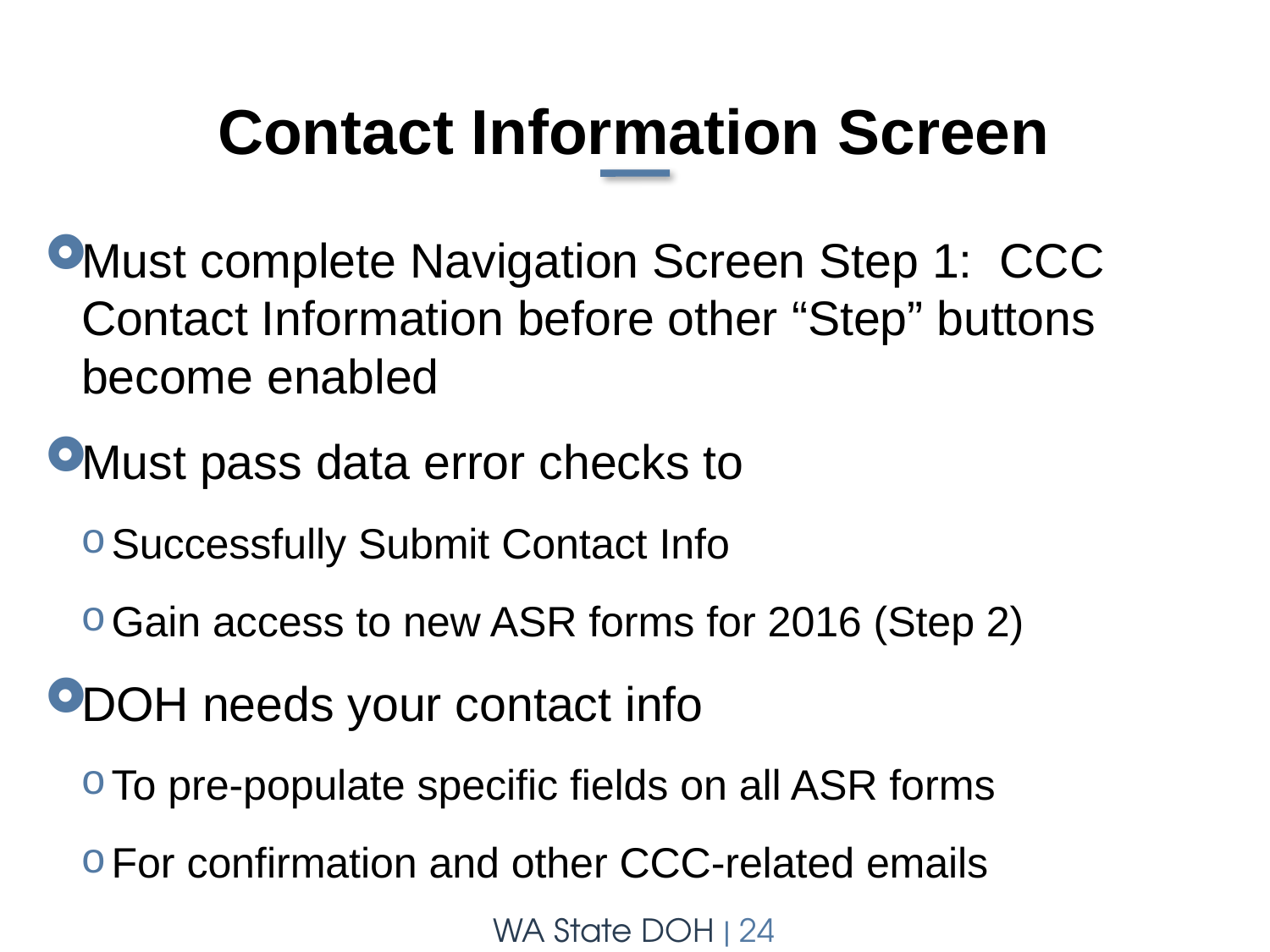

Contact Information Screen
Must complete Navigation Screen Step 1:  CCC Contact Information before other “Step” buttons become enabled
Must pass data error checks to
Successfully Submit Contact Info
Gain access to new ASR forms for 2016 (Step 2)
DOH needs your contact info
To pre-populate specific fields on all ASR forms
For confirmation and other CCC-related emails